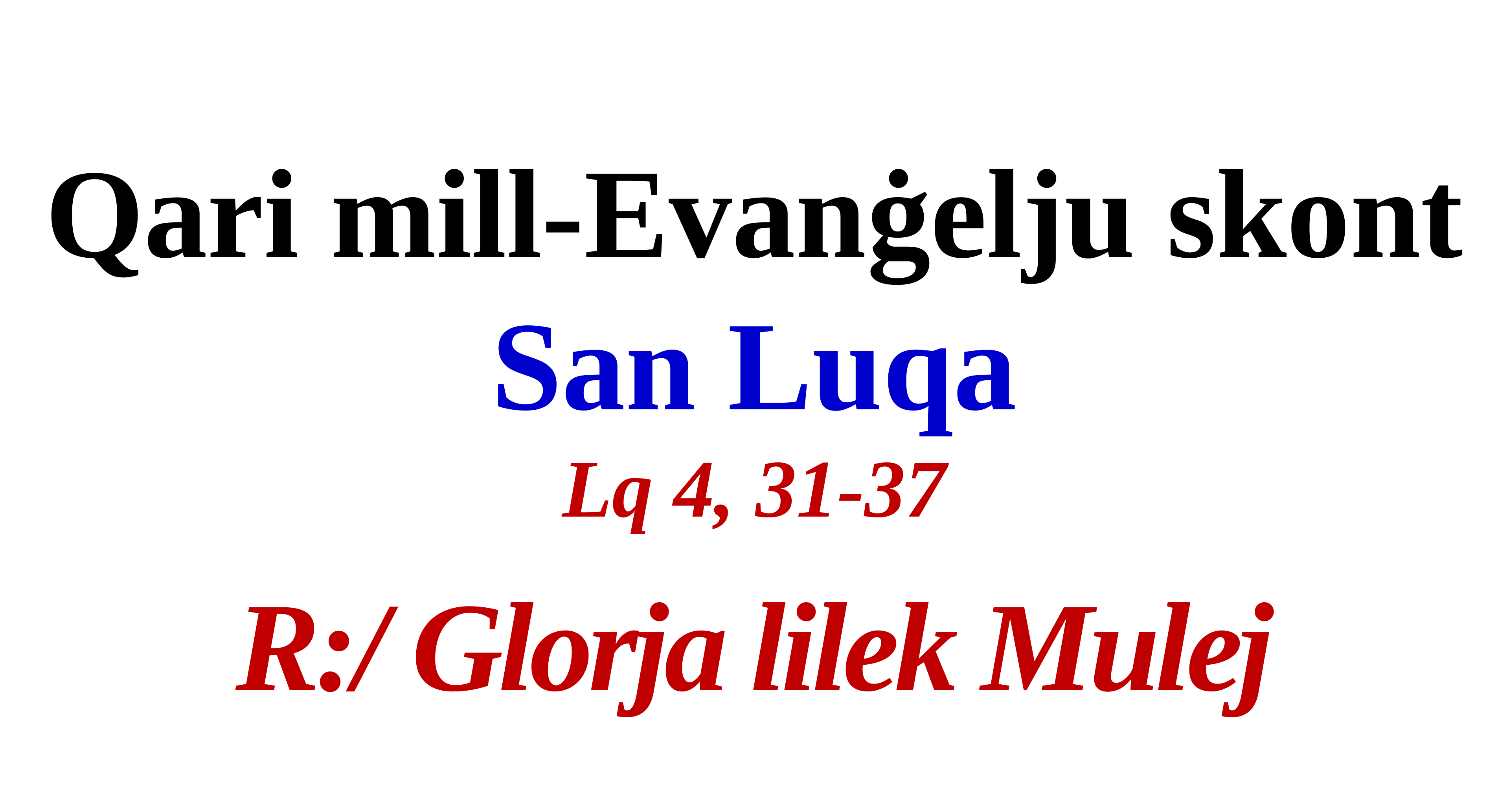

Qari mill-Evanġelju skont
San Luqa
Lq 4, 31-37
R:/ Glorja lilek Mulej